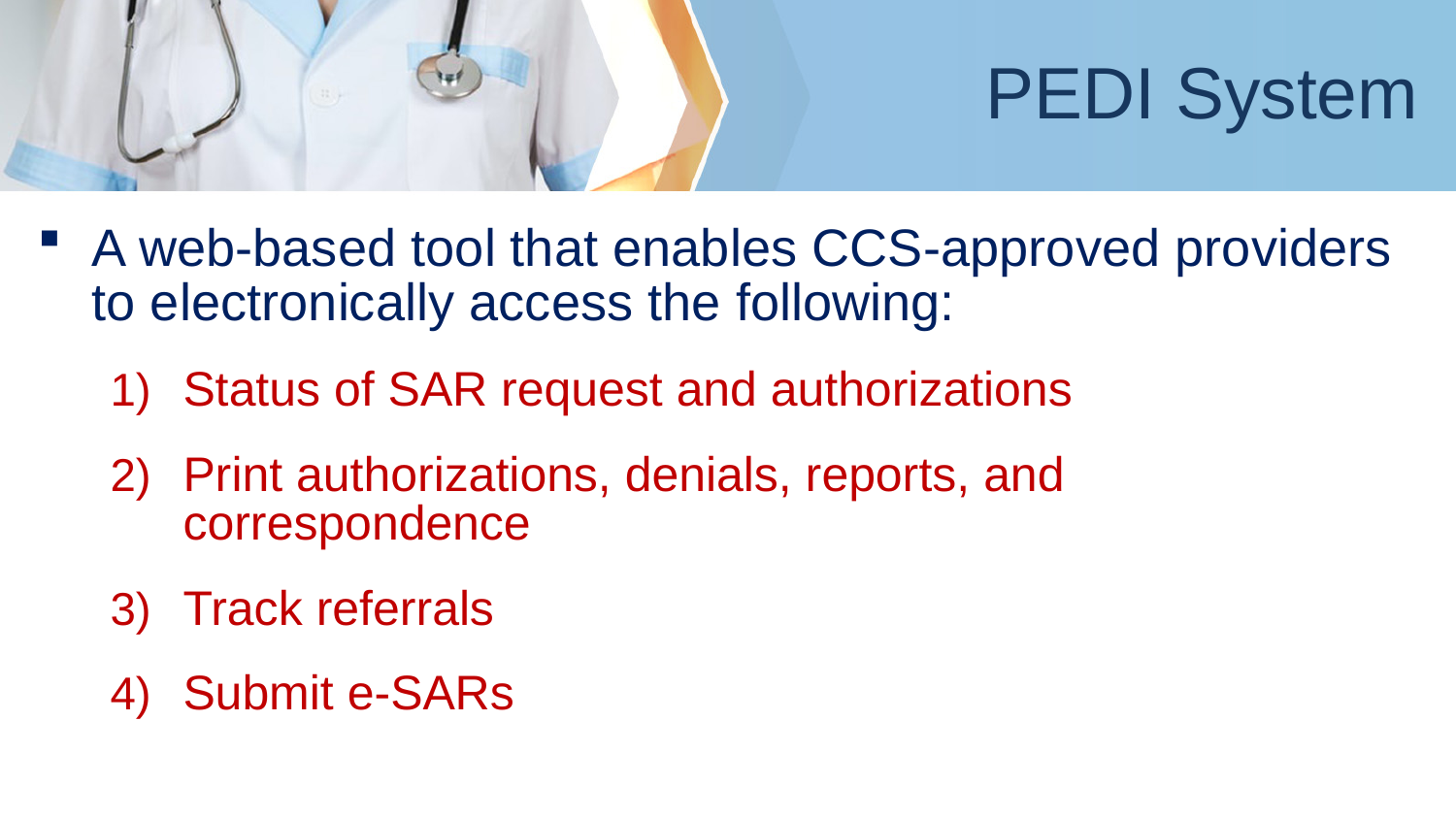

# PEDI System
A web-based tool that enables CCS-approved providers to electronically access the following:
Status of SAR request and authorizations
Print authorizations, denials, reports, and correspondence
Track referrals
Submit e-SARs